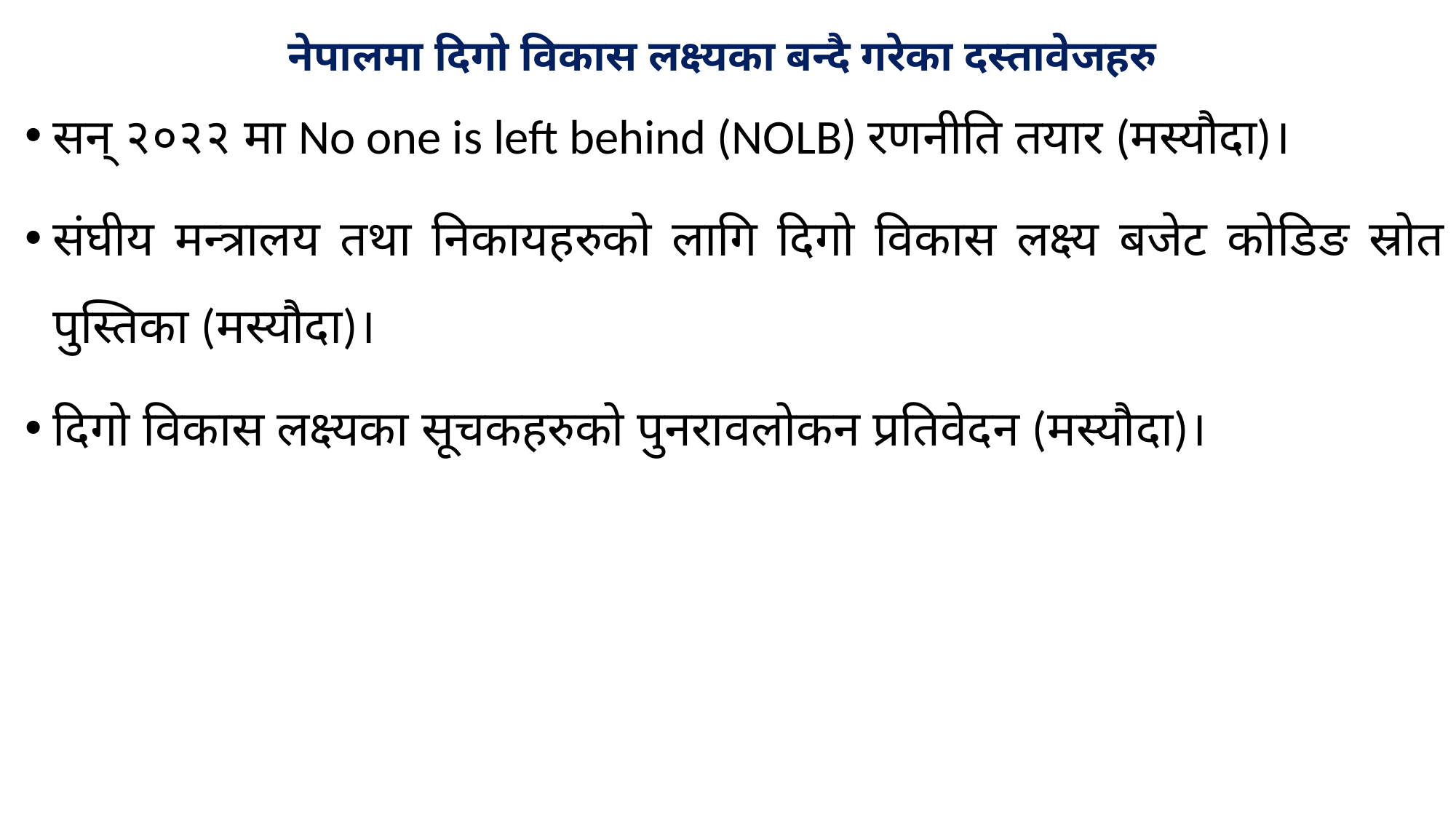

# नेपालमा दिगो विकास लक्ष्यका बन्दै गरेका दस्तावेजहरु
सन् २०२२ मा No one is left behind (NOLB) रणनीति तयार (मस्यौदा)।
संघीय मन्त्रालय तथा निकायहरुको लागि दिगो विकास लक्ष्य बजेट कोडिङ स्रोत पुस्तिका (मस्यौदा)।
दिगो विकास लक्ष्यका सूचकहरुको पुनरावलोकन प्रतिवेदन (मस्यौदा)।